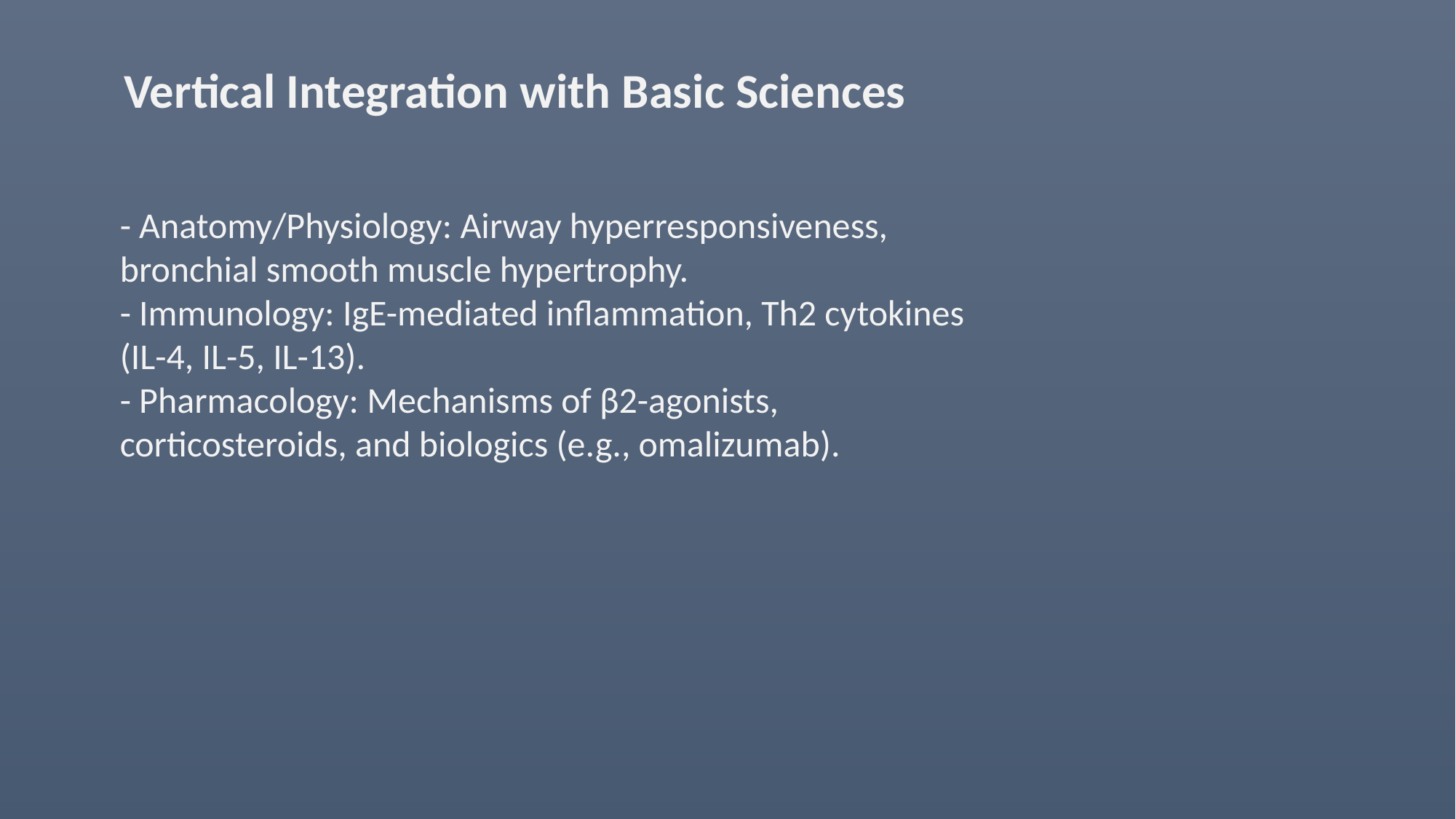

Vertical Integration with Basic Sciences

- Anatomy/Physiology: Airway hyperresponsiveness, bronchial smooth muscle hypertrophy.
- Immunology: IgE-mediated inflammation, Th2 cytokines (IL-4, IL-5, IL-13).
- Pharmacology: Mechanisms of β2-agonists, corticosteroids, and biologics (e.g., omalizumab).